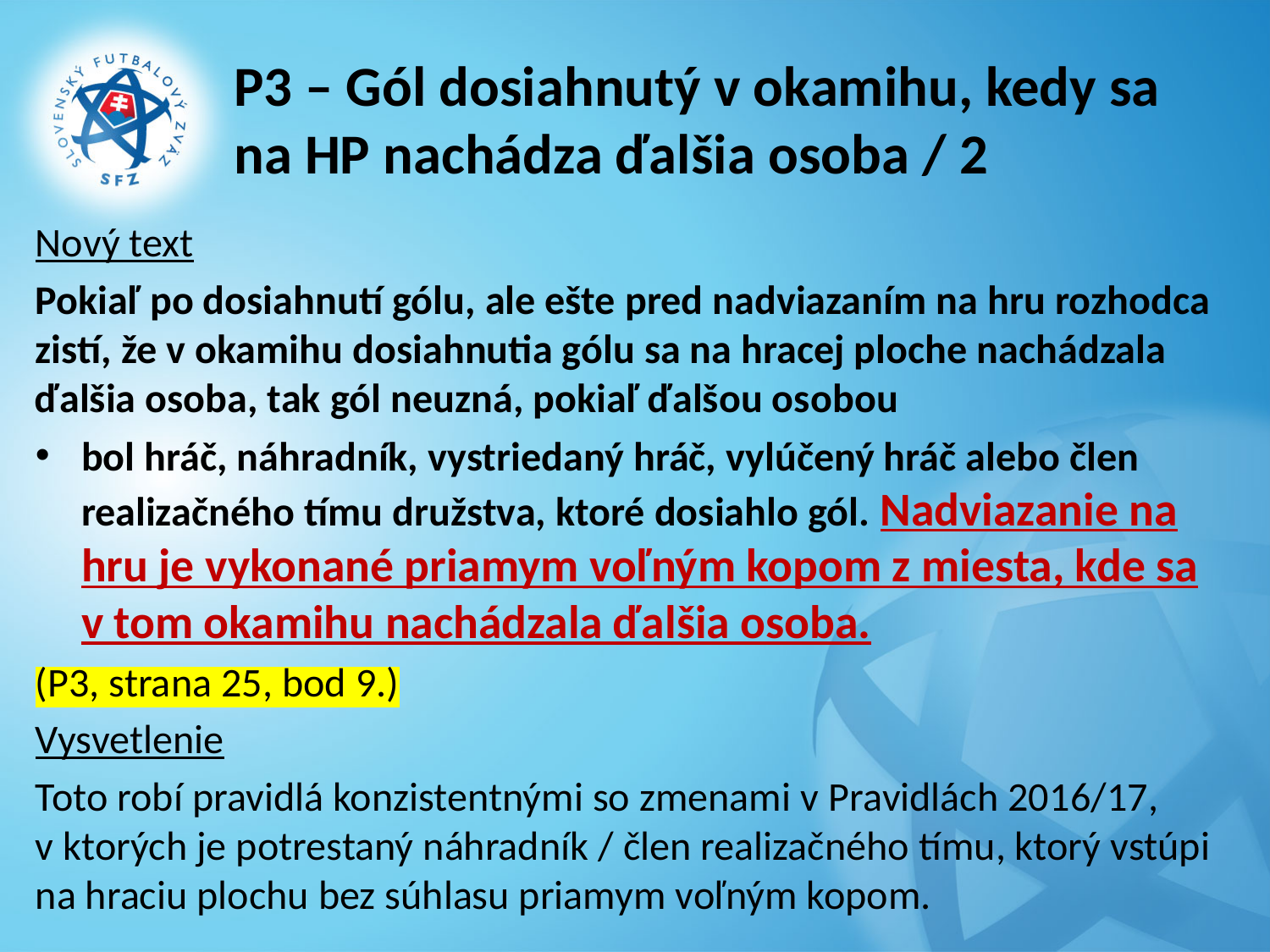

# P3 – Gól dosiahnutý v okamihu, kedy sa na HP nachádza ďalšia osoba / 2
Nový text
Pokiaľ po dosiahnutí gólu, ale ešte pred nadviazaním na hru rozhodca zistí, že v okamihu dosiahnutia gólu sa na hracej ploche nachádzala ďalšia osoba, tak gól neuzná, pokiaľ ďalšou osobou
bol hráč, náhradník, vystriedaný hráč, vylúčený hráč alebo člen realizačného tímu družstva, ktoré dosiahlo gól. Nadviazanie na hru je vykonané priamym voľným kopom z miesta, kde sa v tom okamihu nachádzala ďalšia osoba.
(P3, strana 25, bod 9.)
Vysvetlenie
Toto robí pravidlá konzistentnými so zmenami v Pravidlách 2016/17, v ktorých je potrestaný náhradník / člen realizačného tímu, ktorý vstúpi na hraciu plochu bez súhlasu priamym voľným kopom.